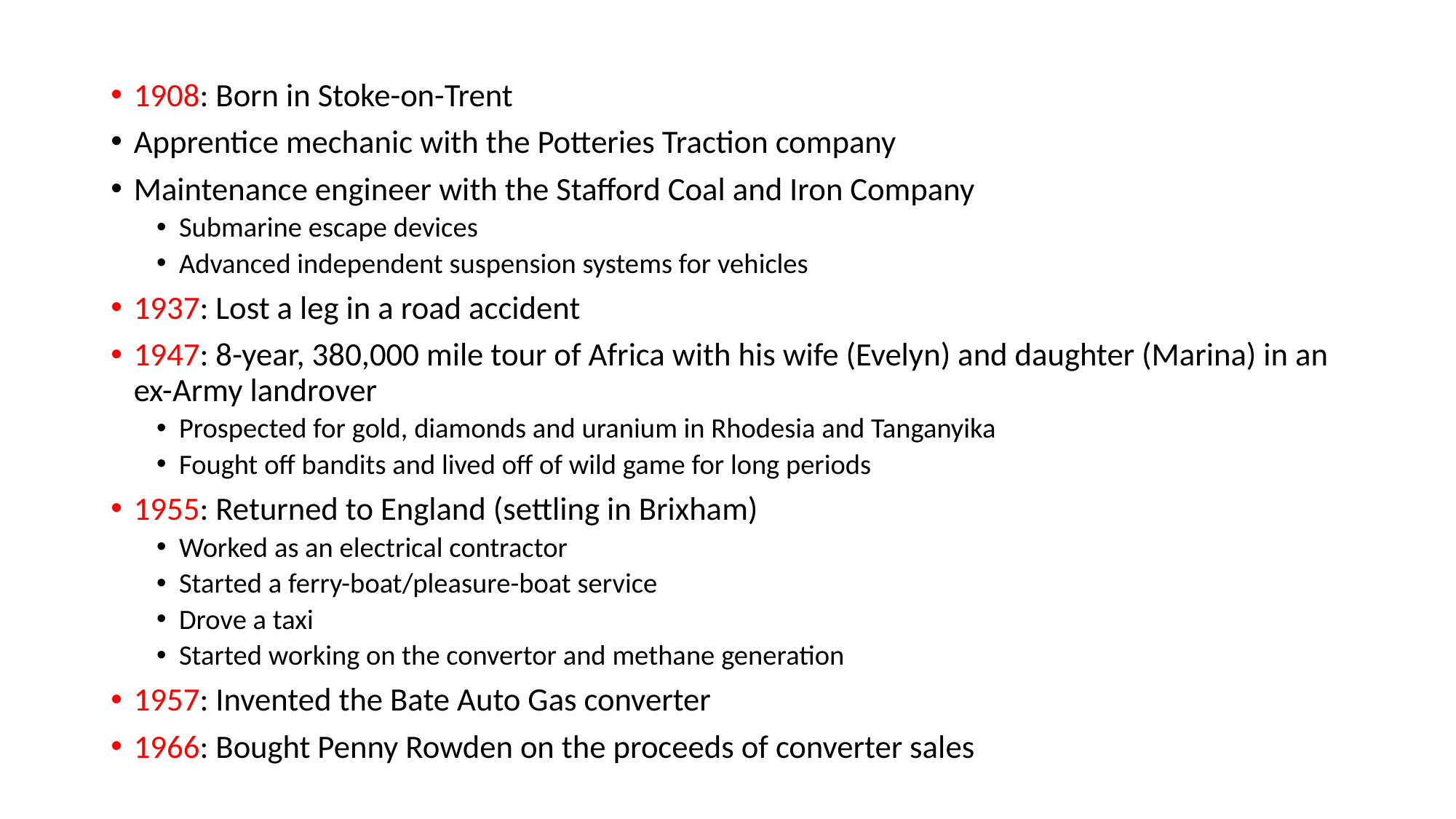

1908: Born in Stoke-on-Trent
Apprentice mechanic with the Potteries Traction company
Maintenance engineer with the Stafford Coal and Iron Company
Submarine escape devices
Advanced independent suspension systems for vehicles
1937: Lost a leg in a road accident
1947: 8-year, 380,000 mile tour of Africa with his wife (Evelyn) and daughter (Marina) in an ex-Army landrover
Prospected for gold, diamonds and uranium in Rhodesia and Tanganyika
Fought off bandits and lived off of wild game for long periods
1955: Returned to England (settling in Brixham)
Worked as an electrical contractor
Started a ferry-boat/pleasure-boat service
Drove a taxi
Started working on the convertor and methane generation
1957: Invented the Bate Auto Gas converter
1966: Bought Penny Rowden on the proceeds of converter sales